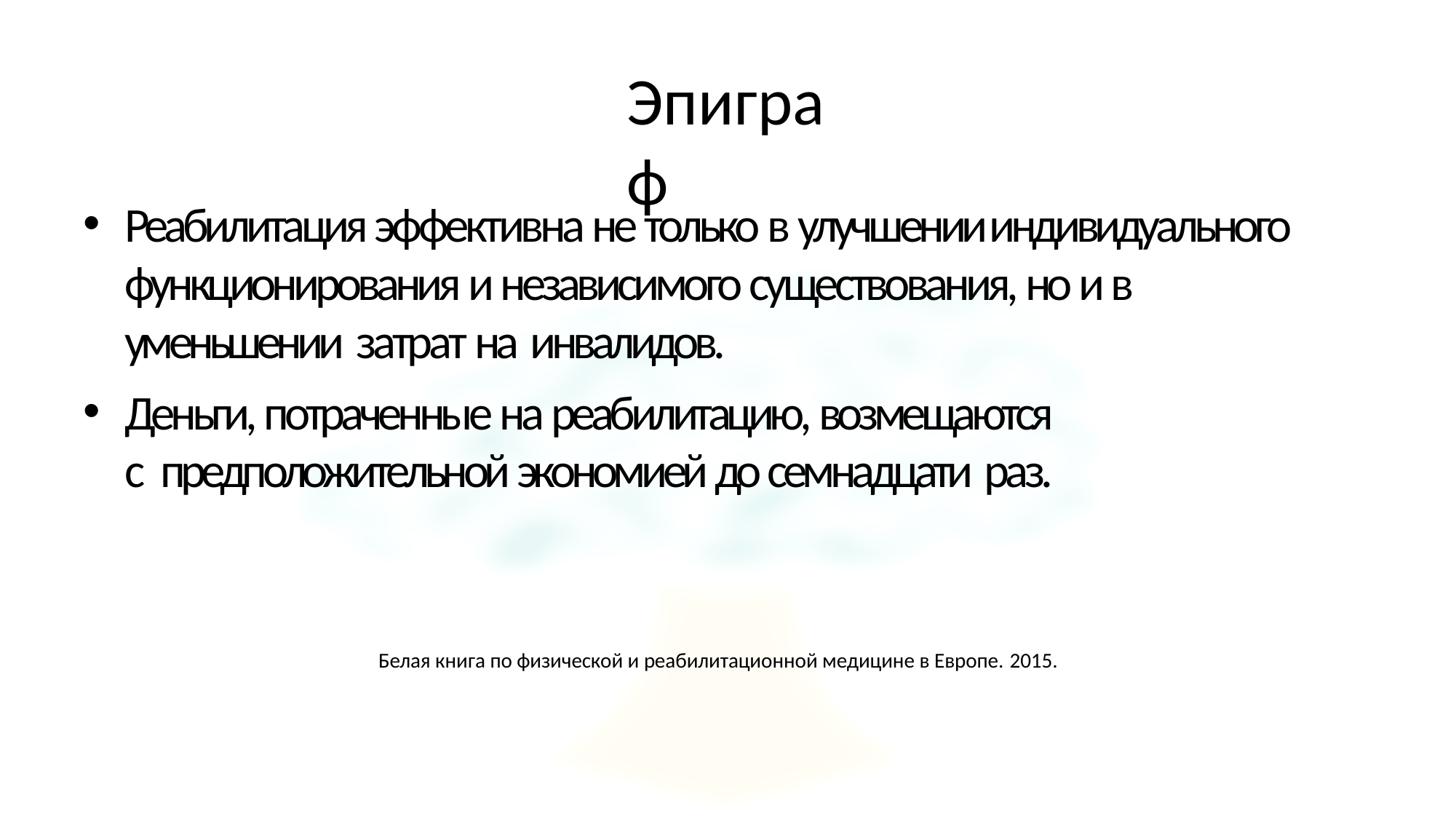

# Эпиграф
Реабилитация эффективна не только в улучшении индивидуального  функционирования и независимого существования, но и в уменьшении  затрат на инвалидов.
Деньги, потраченные на реабилитацию, возмещаются с  предположительной экономией до семнадцати раз.
Белая книга по физической и реабилитационной медицине в Европе. 2015.